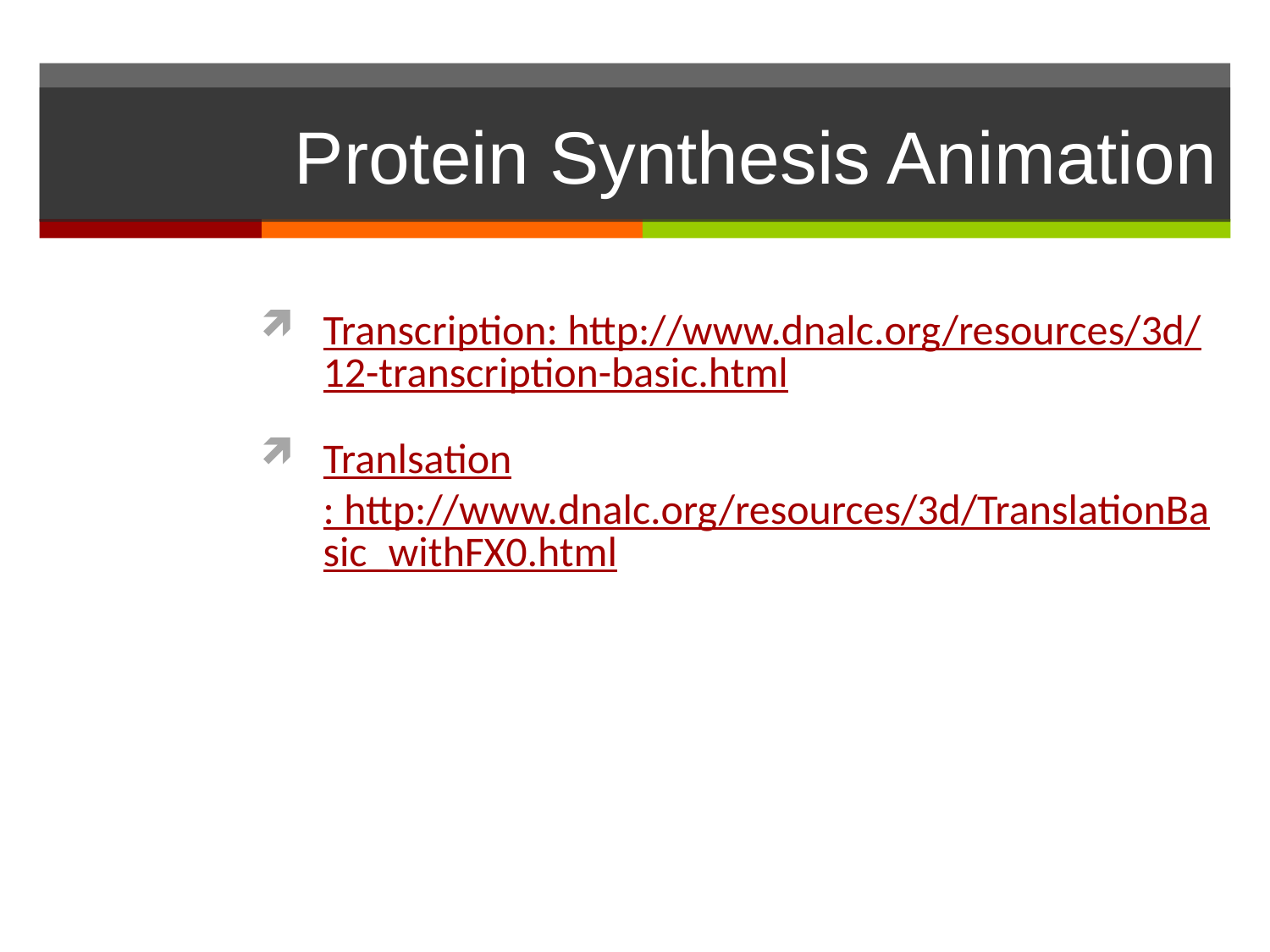

# Protein Synthesis Animation
Transcription: http://www.dnalc.org/resources/3d/12-transcription-basic.html
Tranlsation: http://www.dnalc.org/resources/3d/TranslationBasic_withFX0.html